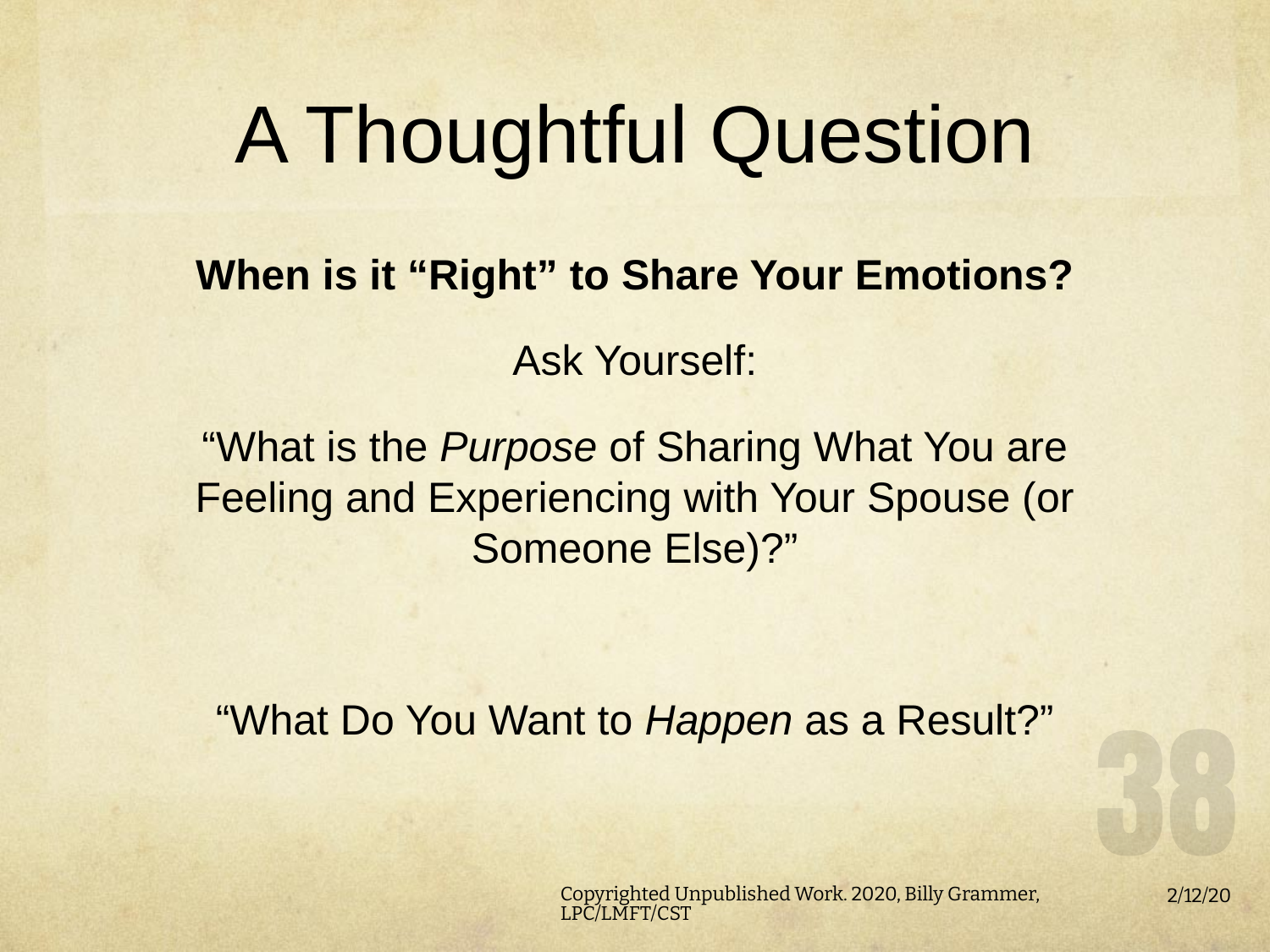

# A Thoughtful Question
When is it “Right” to Share Your Emotions?
Ask Yourself:
“What is the Purpose of Sharing What You are Feeling and Experiencing with Your Spouse (or Someone Else)?”

“What Do You Want to Happen as a Result?”
38
Copyrighted Unpublished Work. 2020, Billy Grammer, LPC/LMFT/CST
2/12/20